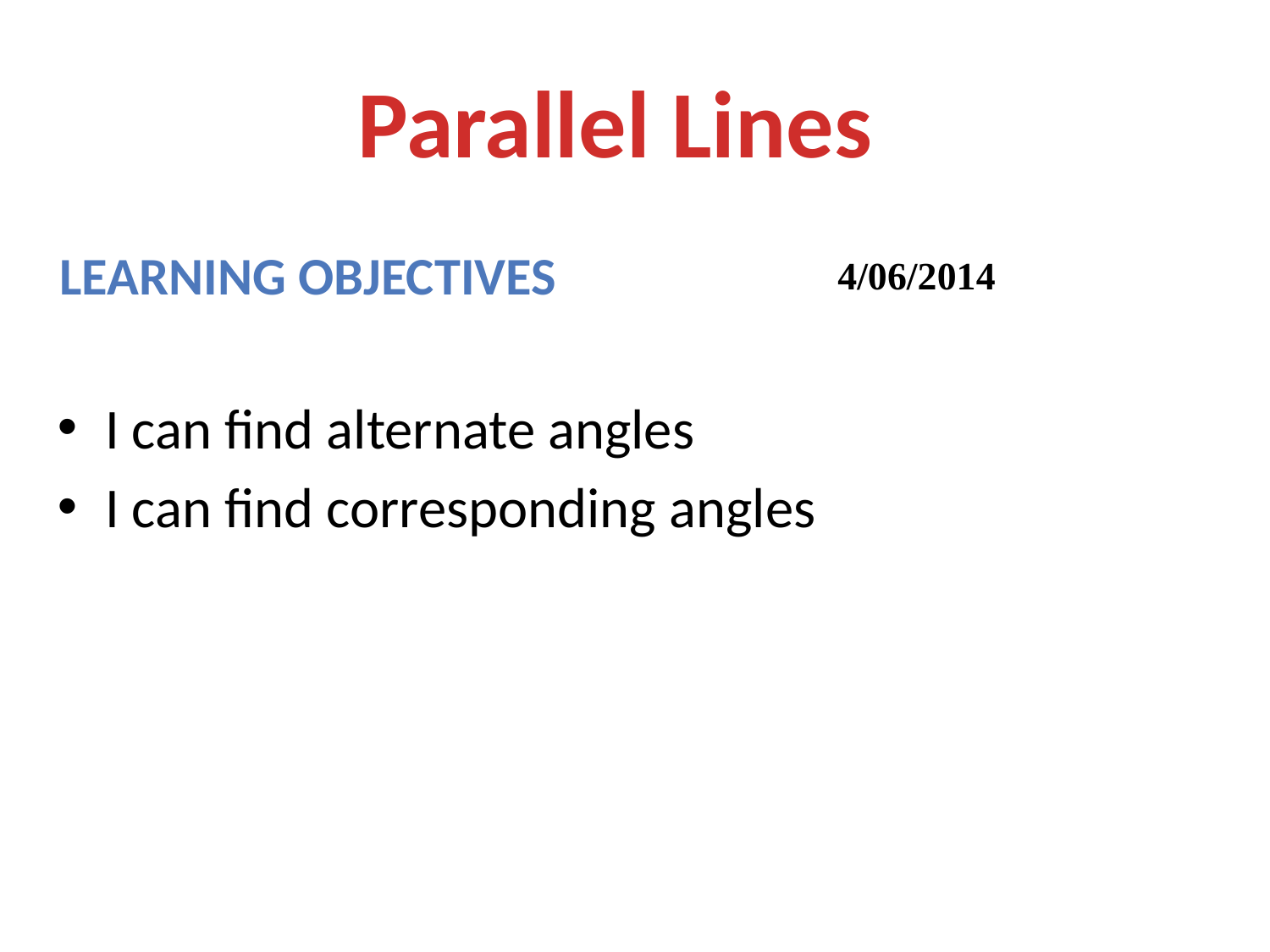

Parallel Lines
Learning objectives
4/06/2014
I can find alternate angles
I can find corresponding angles